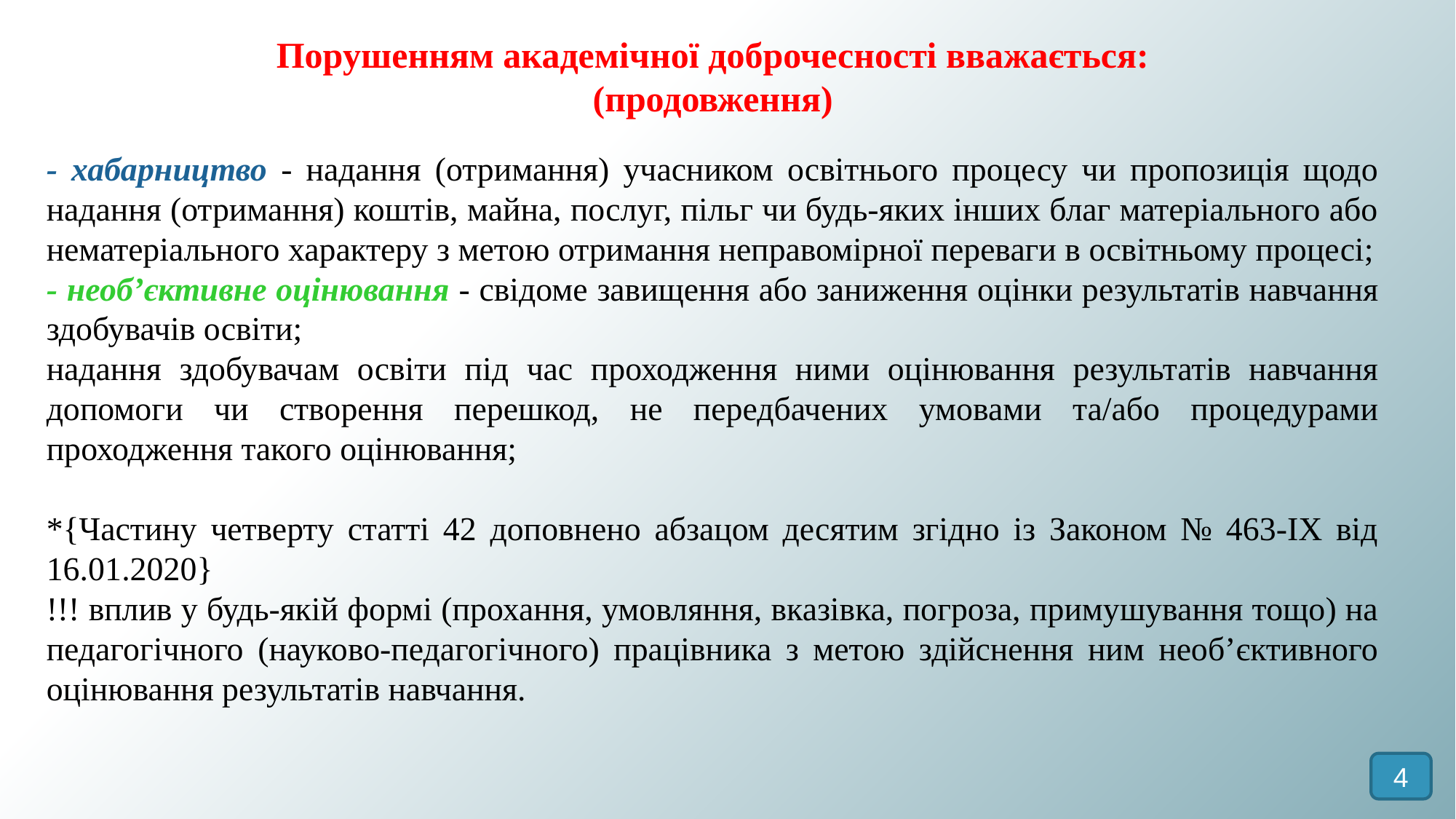

Порушенням академічної доброчесності вважається:
(продовження)
- хабарництво - надання (отримання) учасником освітнього процесу чи пропозиція щодо надання (отримання) коштів, майна, послуг, пільг чи будь-яких інших благ матеріального або нематеріального характеру з метою отримання неправомірної переваги в освітньому процесі;
- необ’єктивне оцінювання - свідоме завищення або заниження оцінки результатів навчання здобувачів освіти;
надання здобувачам освіти під час проходження ними оцінювання результатів навчання допомоги чи створення перешкод, не передбачених умовами та/або процедурами проходження такого оцінювання;

*{Частину четверту статті 42 доповнено абзацом десятим згідно із Законом № 463-IX від 16.01.2020}
!!! вплив у будь-якій формі (прохання, умовляння, вказівка, погроза, примушування тощо) на педагогічного (науково-педагогічного) працівника з метою здійснення ним необ’єктивного оцінювання результатів навчання.
4